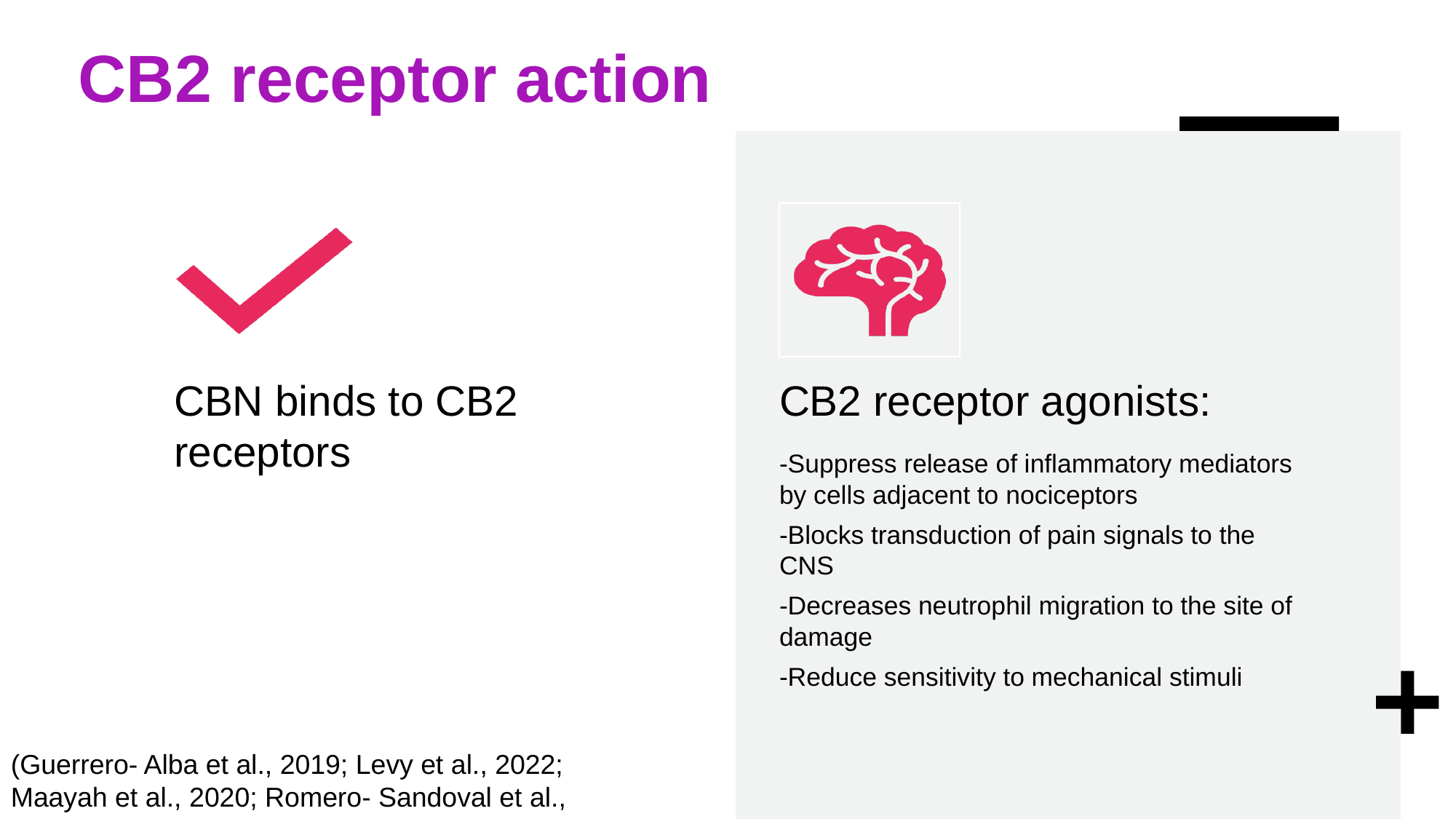

# CB2 receptor action
CBN binds to CB2 receptors
CB2 receptor agonists:
-Suppress release of inflammatory mediators by cells adjacent to nociceptors
-Blocks transduction of pain signals to the CNS
-Decreases neutrophil migration to the site of damage
-Reduce sensitivity to mechanical stimuli
(Guerrero- Alba et al., 2019; Levy et al., 2022; Maayah et al., 2020; Romero- Sandoval et al., 2021)